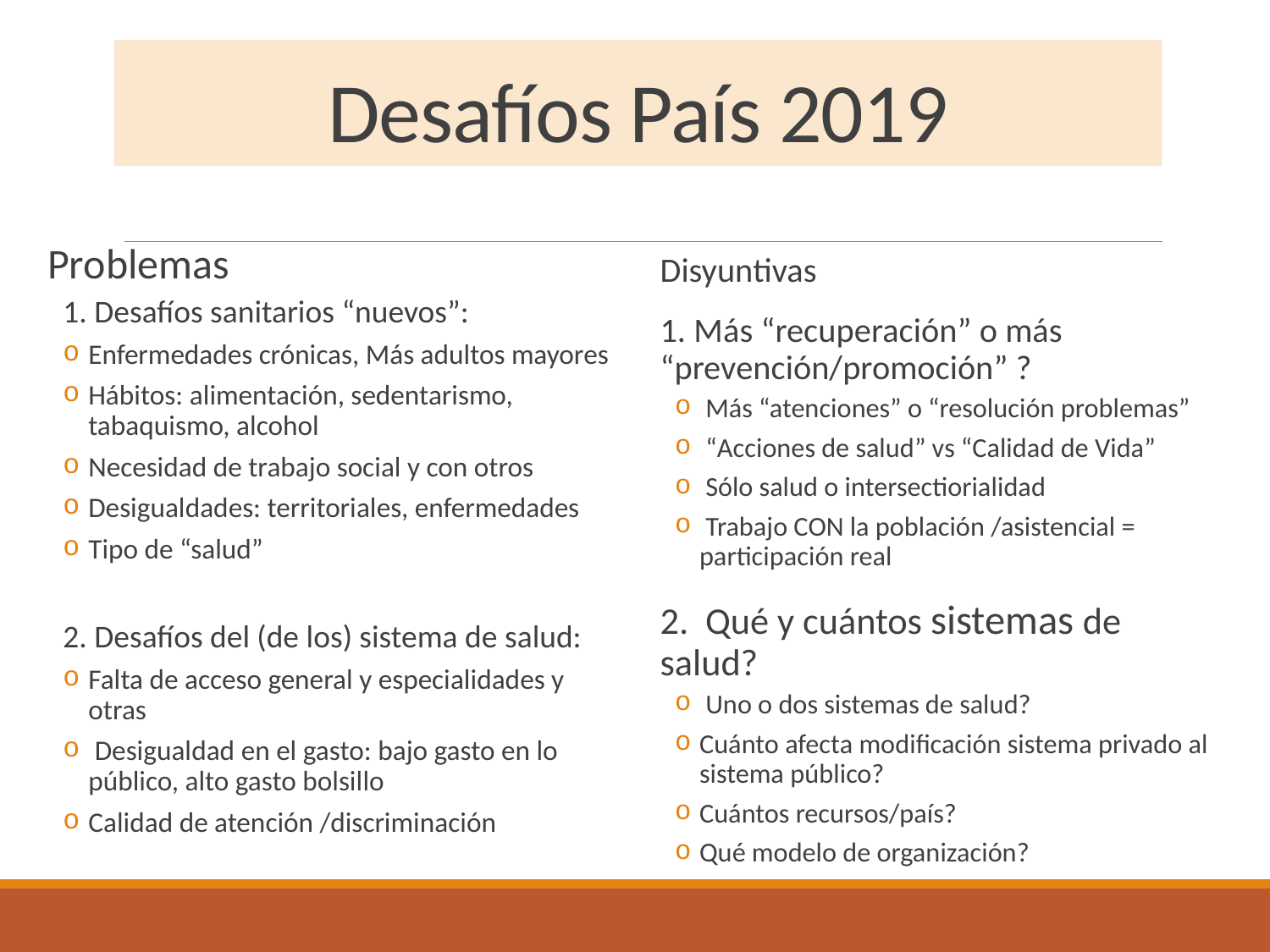

# Desafíos País 2019
Problemas
1. Desafíos sanitarios “nuevos”:
Enfermedades crónicas, Más adultos mayores
Hábitos: alimentación, sedentarismo, tabaquismo, alcohol
Necesidad de trabajo social y con otros
Desigualdades: territoriales, enfermedades
Tipo de “salud”

2. Desafíos del (de los) sistema de salud:
Falta de acceso general y especialidades y otras
 Desigualdad en el gasto: bajo gasto en lo público, alto gasto bolsillo
Calidad de atención /discriminación

Disyuntivas
1. Más “recuperación” o más “prevención/promoción” ?
 Más “atenciones” o “resolución problemas”
 “Acciones de salud” vs “Calidad de Vida”
 Sólo salud o intersectiorialidad
 Trabajo CON la población /asistencial = participación real
2.  Qué y cuántos sistemas de salud?
 Uno o dos sistemas de salud?
Cuánto afecta modificación sistema privado al sistema público?
Cuántos recursos/país?
Qué modelo de organización?